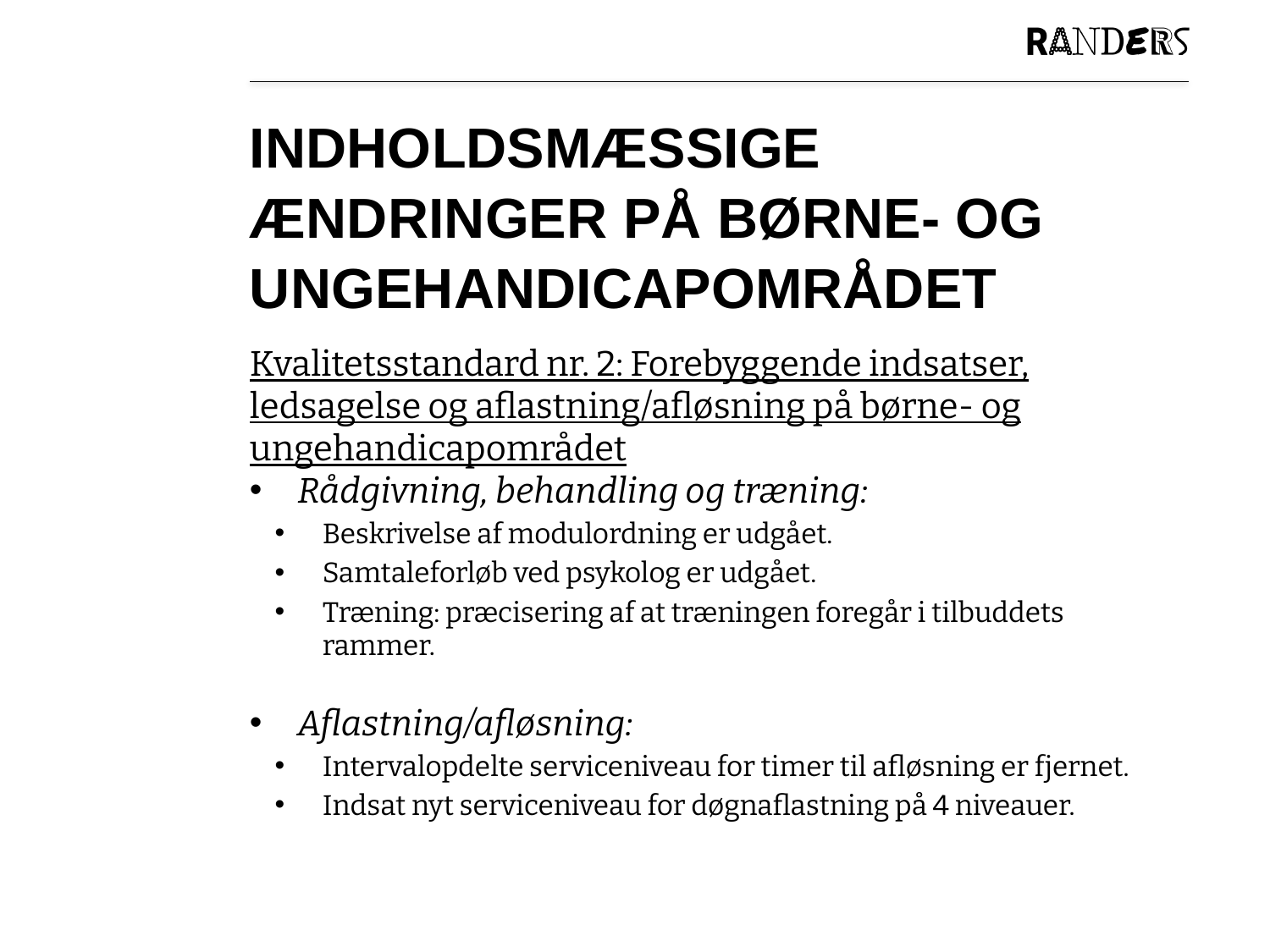

# Indholdsmæssige ændringer på børne- og ungehandicapområdet
Kvalitetsstandard nr. 2: Forebyggende indsatser, ledsagelse og aflastning/afløsning på børne- og ungehandicapområdet
Rådgivning, behandling og træning:
Beskrivelse af modulordning er udgået.
Samtaleforløb ved psykolog er udgået.
Træning: præcisering af at træningen foregår i tilbuddets rammer.

Aflastning/afløsning:
Intervalopdelte serviceniveau for timer til afløsning er fjernet.
Indsat nyt serviceniveau for døgnaflastning på 4 niveauer.